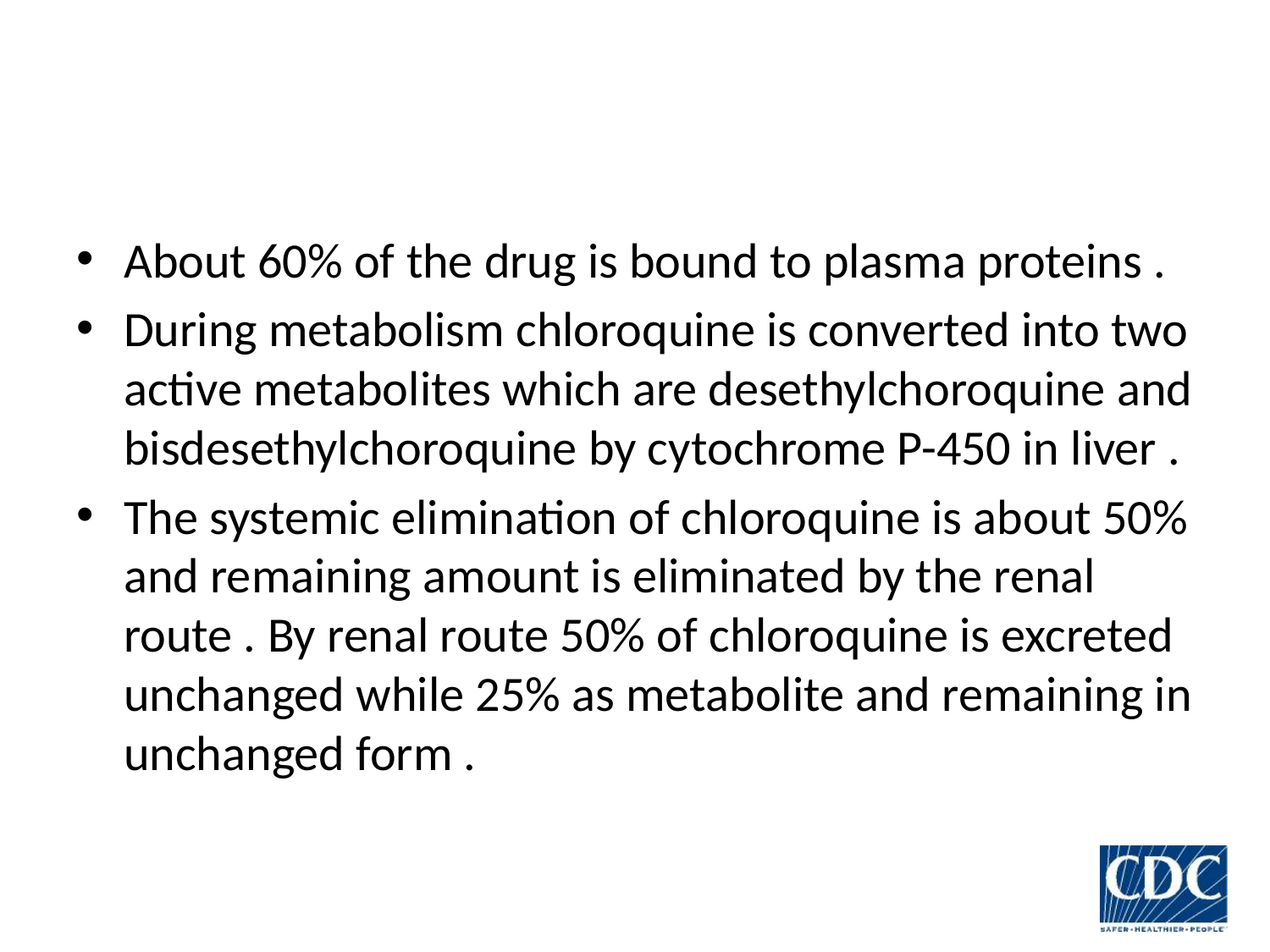

#
About 60% of the drug is bound to plasma proteins .
During metabolism chloroquine is converted into two active metabolites which are desethylchoroquine and bisdesethylchoroquine by cytochrome P-450 in liver .
The systemic elimination of chloroquine is about 50% and remaining amount is eliminated by the renal route . By renal route 50% of chloroquine is excreted unchanged while 25% as metabolite and remaining in unchanged form .